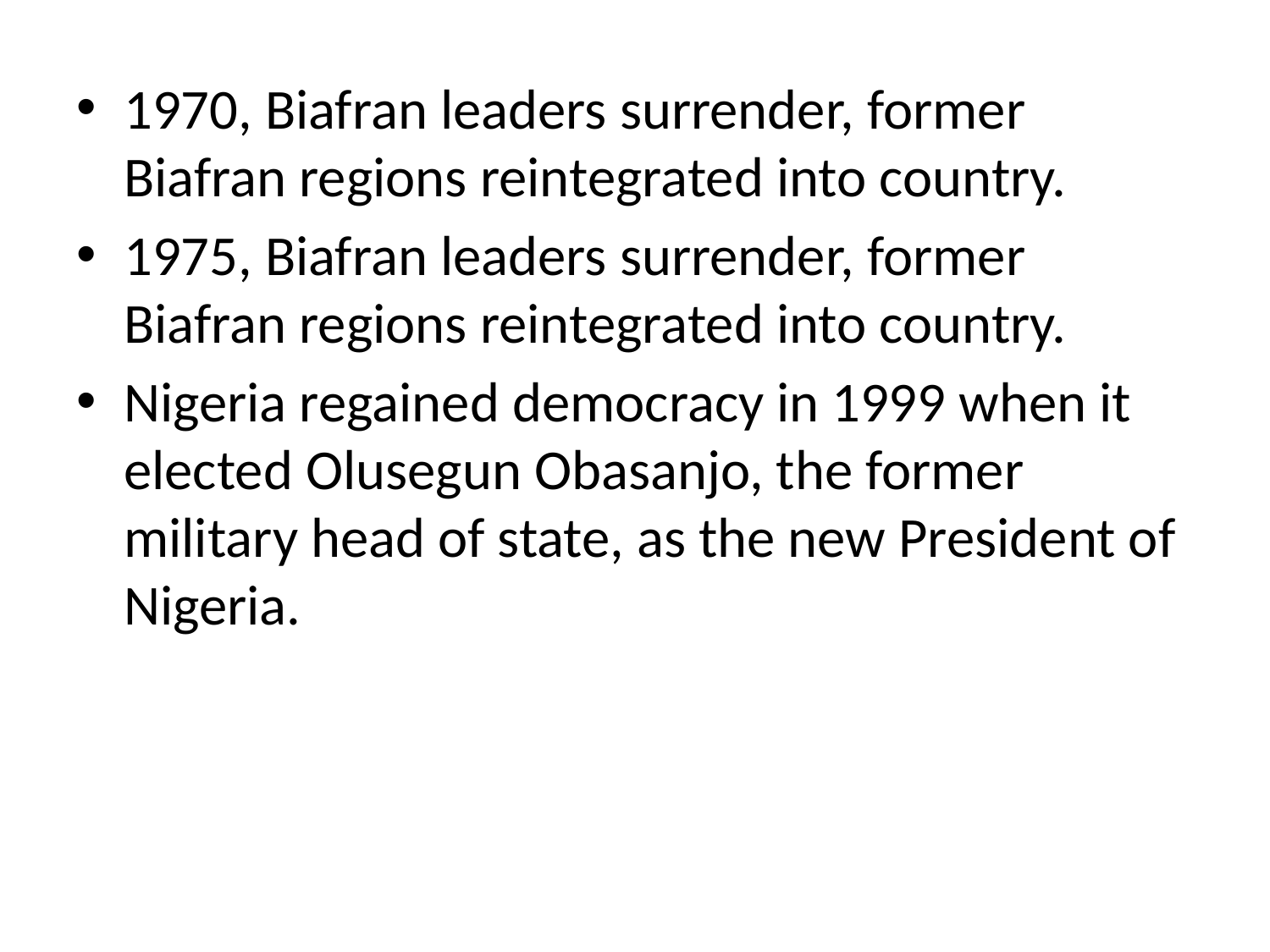

#
1970, Biafran leaders surrender, former Biafran regions reintegrated into country.
1975, Biafran leaders surrender, former Biafran regions reintegrated into country.
Nigeria regained democracy in 1999 when it elected Olusegun Obasanjo, the former military head of state, as the new President of Nigeria.